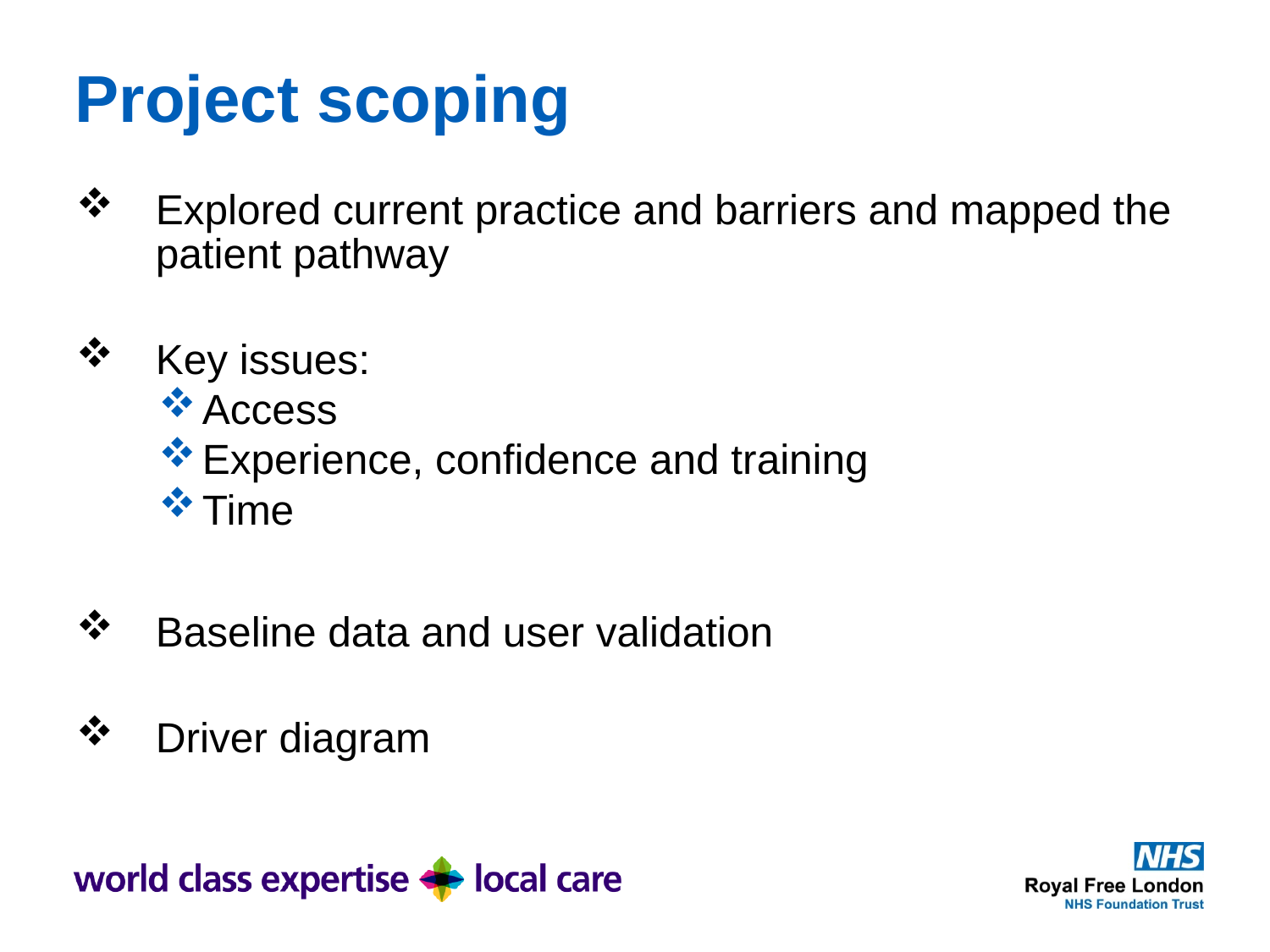

# Project scoping
Explored current practice and barriers and mapped the patient pathway

Key issues:
Access
Experience, confidence and training
Time

Baseline data and user validation

Driver diagram